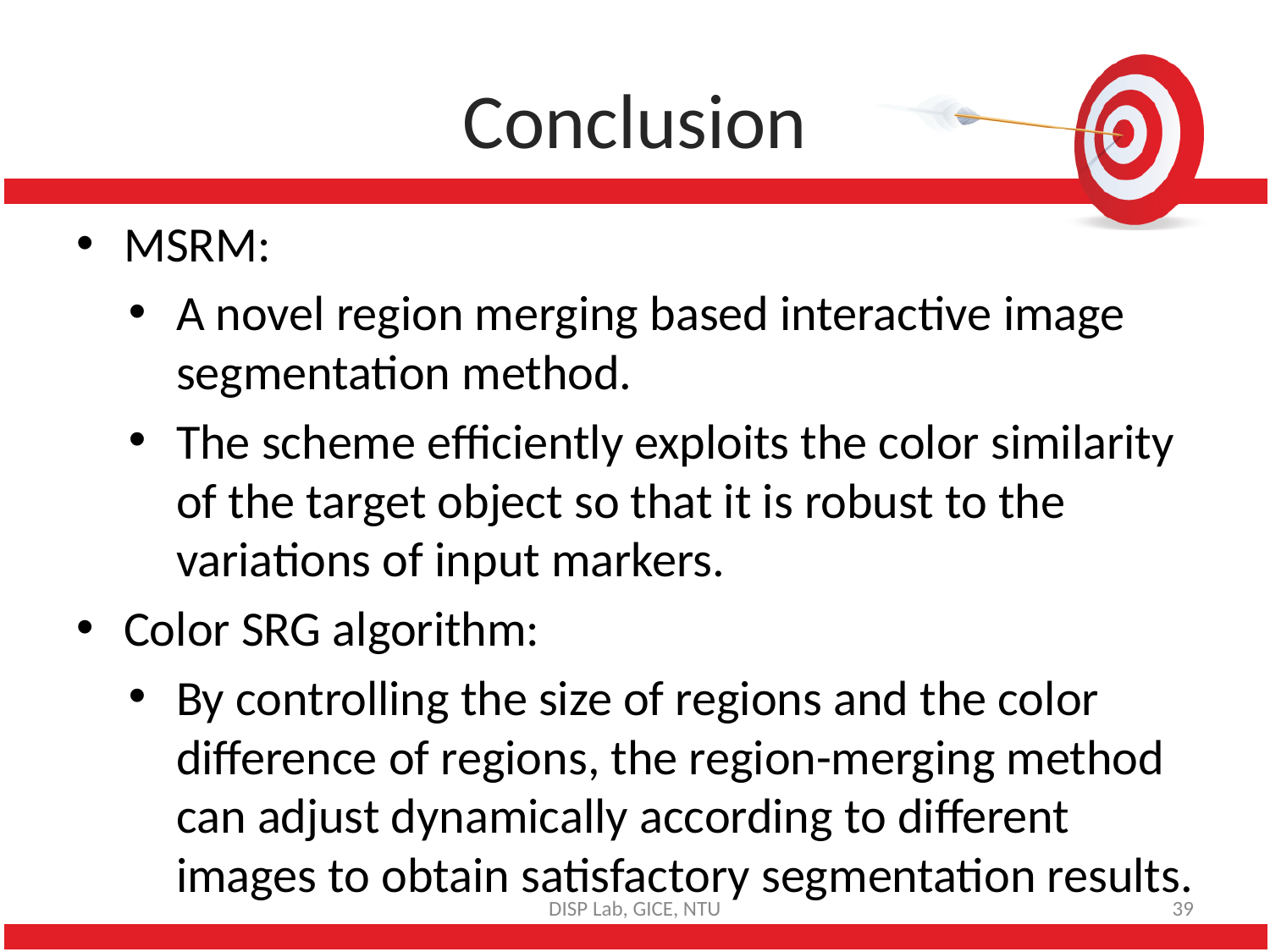

# Conclusion
MSRM:
A novel region merging based interactive image segmentation method.
The scheme efficiently exploits the color similarity of the target object so that it is robust to the variations of input markers.
Color SRG algorithm:
By controlling the size of regions and the color difference of regions, the region-merging method can adjust dynamically according to different images to obtain satisfactory segmentation results.

DISP Lab, GICE, NTU
39